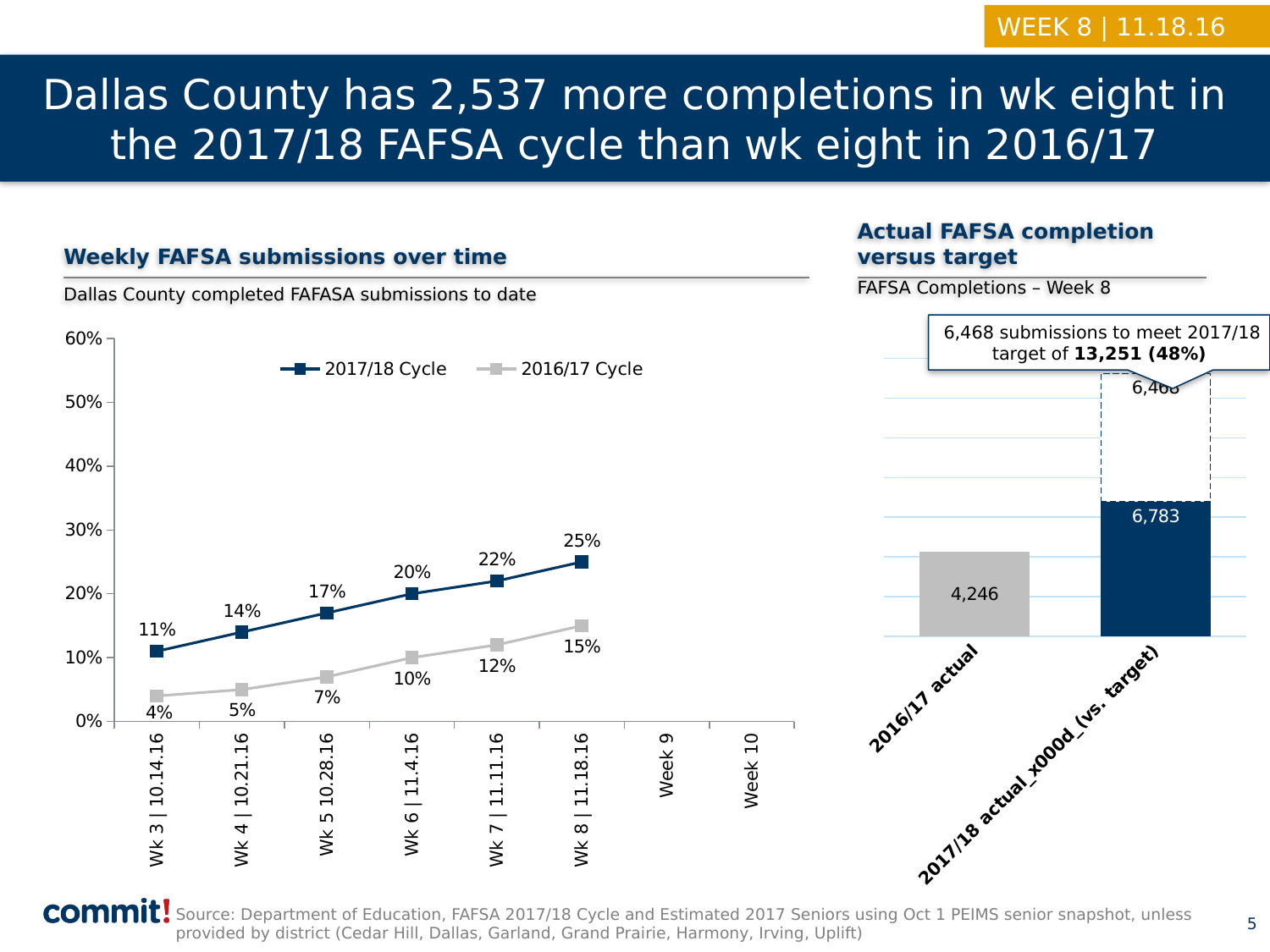

WEEK 8 | 11.18.16
# Dallas County has 2,537 more completions in wk eight in the 2017/18 FAFSA cycle than wk eight in 2016/17
Weekly FAFSA submissions over time
Actual FAFSA completion versus target

### Chart

| Category | 2017/18 Cycle | 2016/17 Cycle |
|---|---|---|
| Wk 3 | 10.14.16 | 0.11 | 0.04 |
| Wk 4 | 10.21.16 | 0.14 | 0.05 |
| Wk 5 10.28.16 | 0.17 | 0.07 |
| Wk 6 | 11.4.16 | 0.2 | 0.1 |
| Wk 7 | 11.11.16 | 0.22 | 0.12 |
| Wk 8 | 11.18.16 | 0.25 | 0.15 |
| Week 9 | None | None |
| Week 10 | None | None |
Dallas County completed FAFASA submissions to date
FAFSA Completions – Week 8
 6,468 submissions to meet 2017/18 target of 13,251 (48%)

### Chart

| Category | Completed | Series 2 |
|---|---|---|
| 2016/17 actual | 4246.0 | None |
| 2017/18 actual_x000d_(vs. target) | 6783.0 | 6468.0 |
Source: Department of Education, FAFSA 2017/18 Cycle and Estimated 2017 Seniors using Oct 1 PEIMS senior snapshot, unless provided by district (Cedar Hill, Dallas, Garland, Grand Prairie, Harmony, Irving, Uplift)